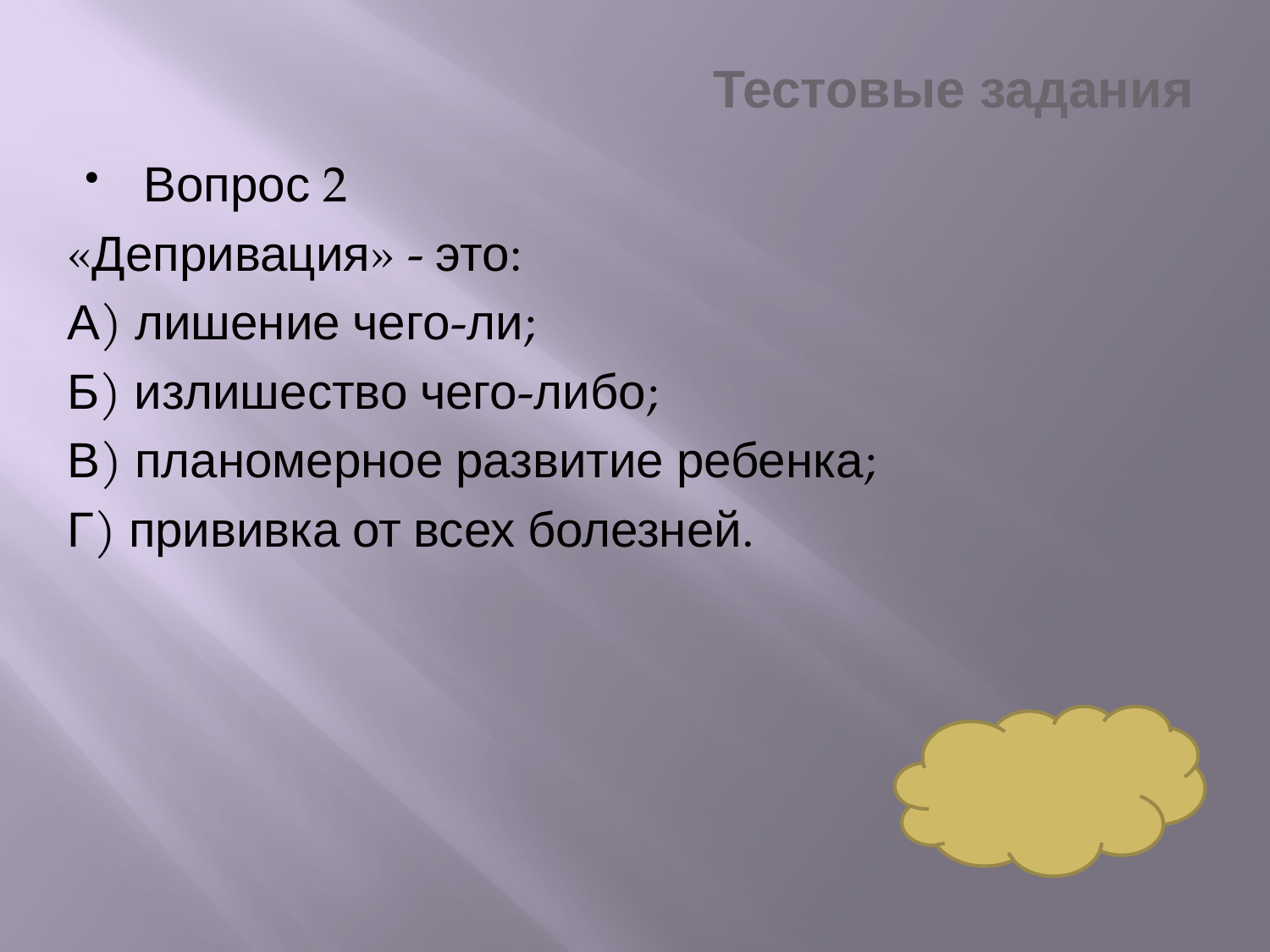

# Тестовые задания
Вопрос 2
«Депривация» - это:
А) лишение чего-ли;
Б) излишество чего-либо;
В) планомерное развитие ребенка;
Г) прививка от всех болезней.